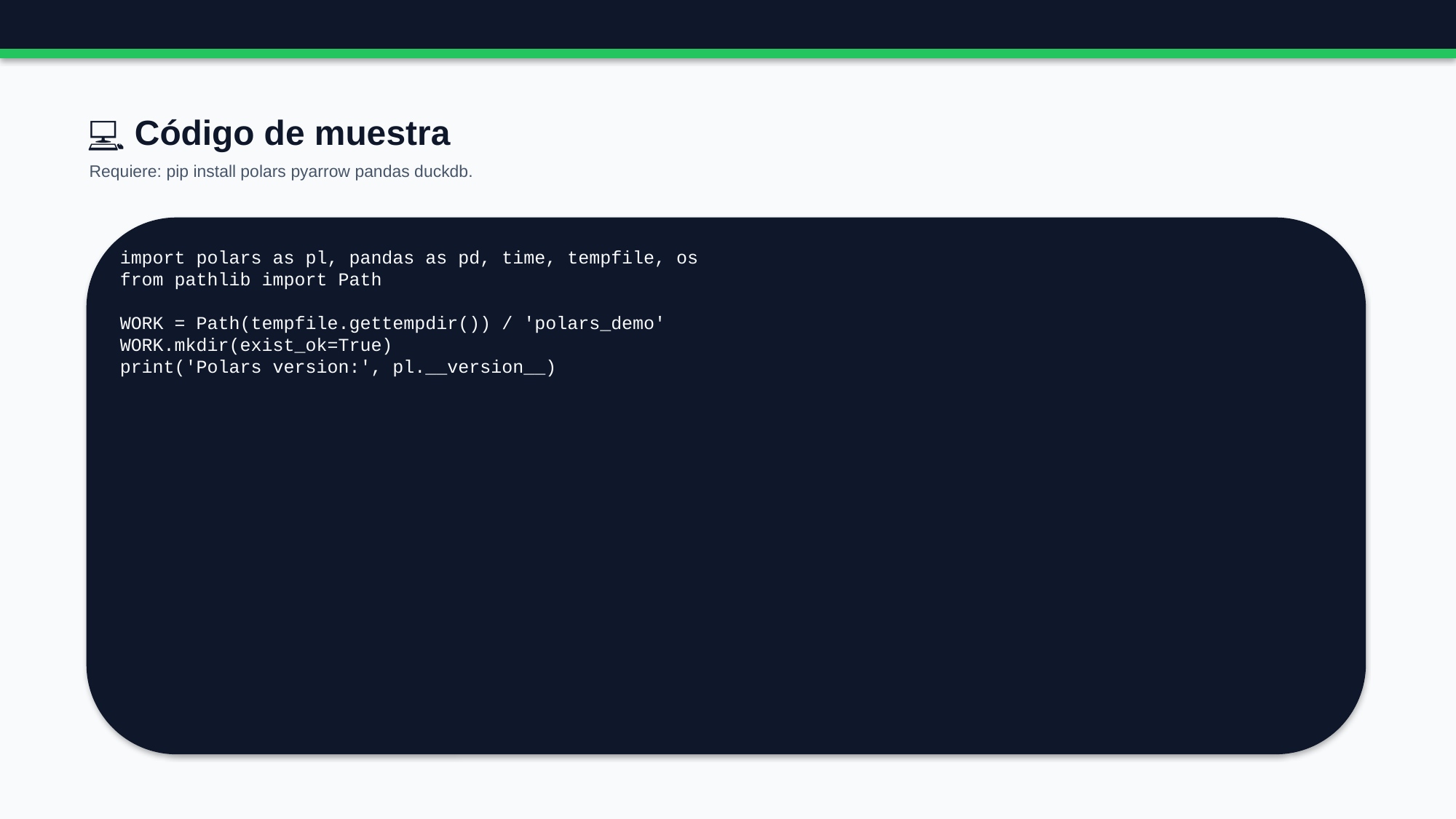

💻 Código de muestra
Requiere: pip install polars pyarrow pandas duckdb.

import polars as pl, pandas as pd, time, tempfile, os
from pathlib import Path

WORK = Path(tempfile.gettempdir()) / 'polars_demo'
WORK.mkdir(exist_ok=True)
print('Polars version:', pl.__version__)